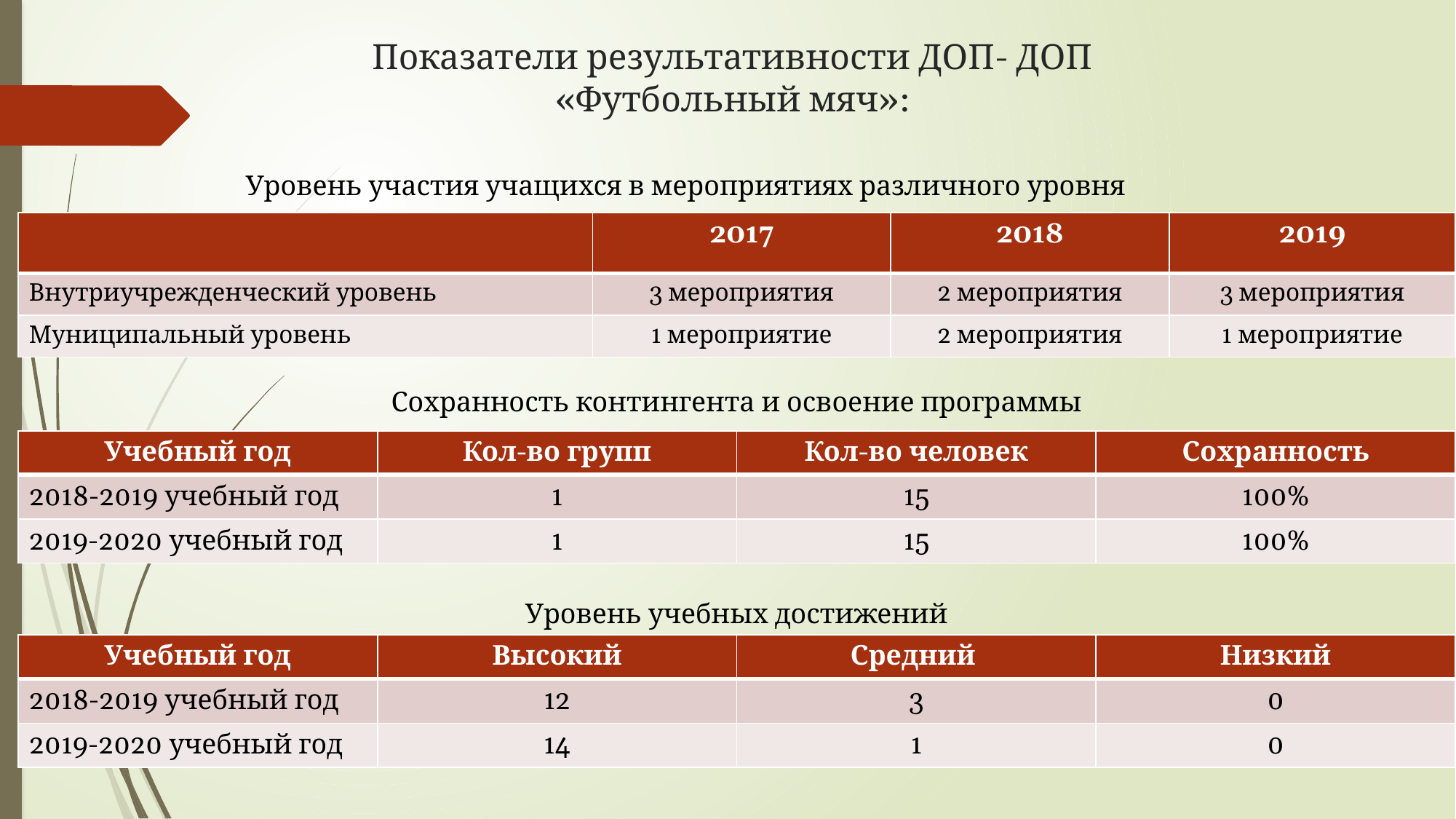

# Показатели результативности ДОП- ДОП «Футбольный мяч»:
Уровень участия учащихся в мероприятиях различного уровня
|  | 2017 | 2018 | 2019 |
| --- | --- | --- | --- |
| Внутриучрежденческий уровень | 3 мероприятия | 2 мероприятия | 3 мероприятия |
| Муниципальный уровень | 1 мероприятие | 2 мероприятия | 1 мероприятие |
Сохранность контингента и освоение программы
| Учебный год | Кол-во групп | Кол-во человек | Сохранность |
| --- | --- | --- | --- |
| 2018-2019 учебный год | 1 | 15 | 100% |
| 2019-2020 учебный год | 1 | 15 | 100% |
Уровень учебных достижений
| Учебный год | Высокий | Средний | Низкий |
| --- | --- | --- | --- |
| 2018-2019 учебный год | 12 | 3 | 0 |
| 2019-2020 учебный год | 14 | 1 | 0 |